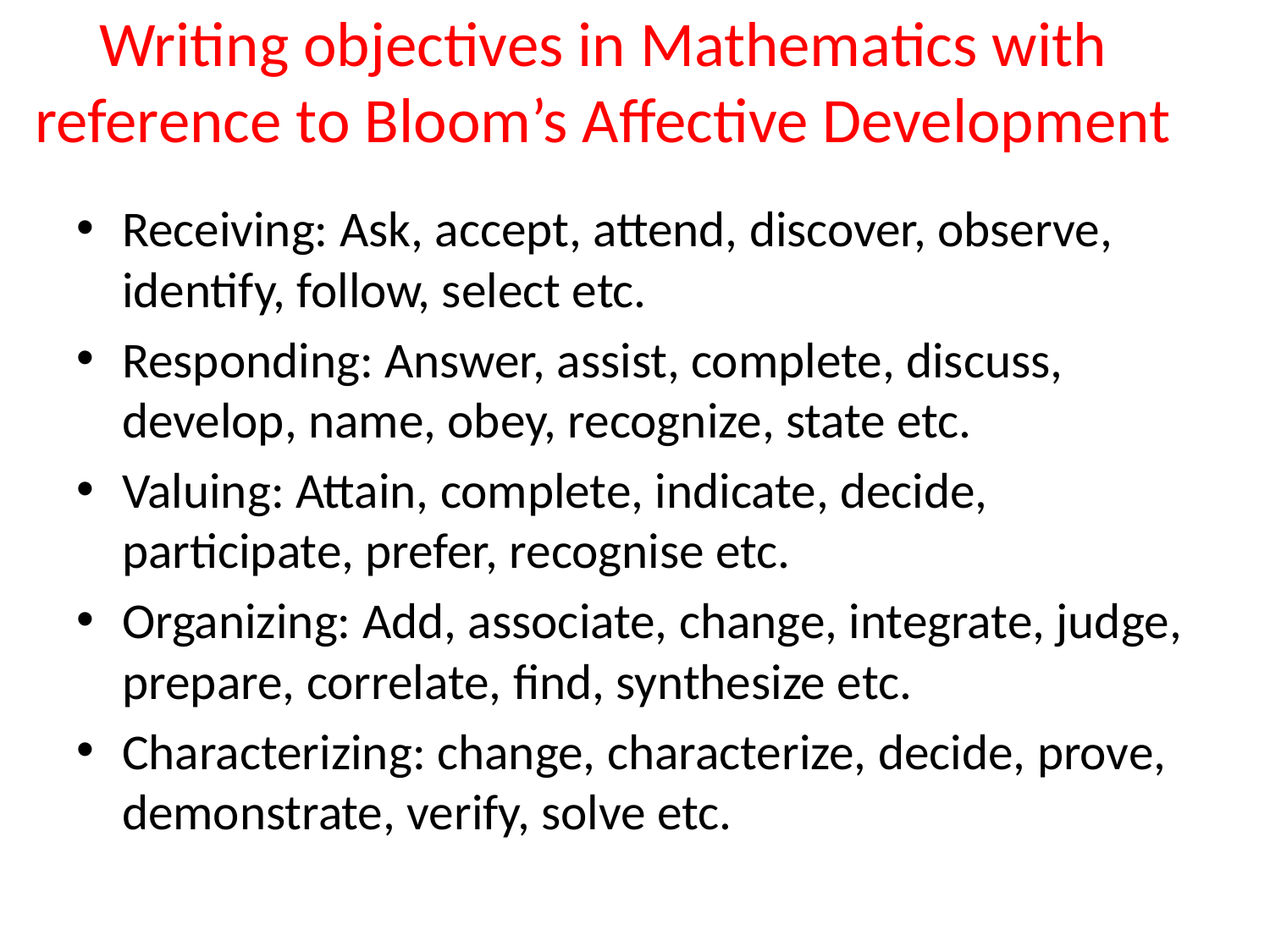

# Writing objectives in Mathematics with reference to Bloom’s Affective Development
Receiving: Ask, accept, attend, discover, observe, identify, follow, select etc.
Responding: Answer, assist, complete, discuss, develop, name, obey, recognize, state etc.
Valuing: Attain, complete, indicate, decide, participate, prefer, recognise etc.
Organizing: Add, associate, change, integrate, judge, prepare, correlate, find, synthesize etc.
Characterizing: change, characterize, decide, prove, demonstrate, verify, solve etc.